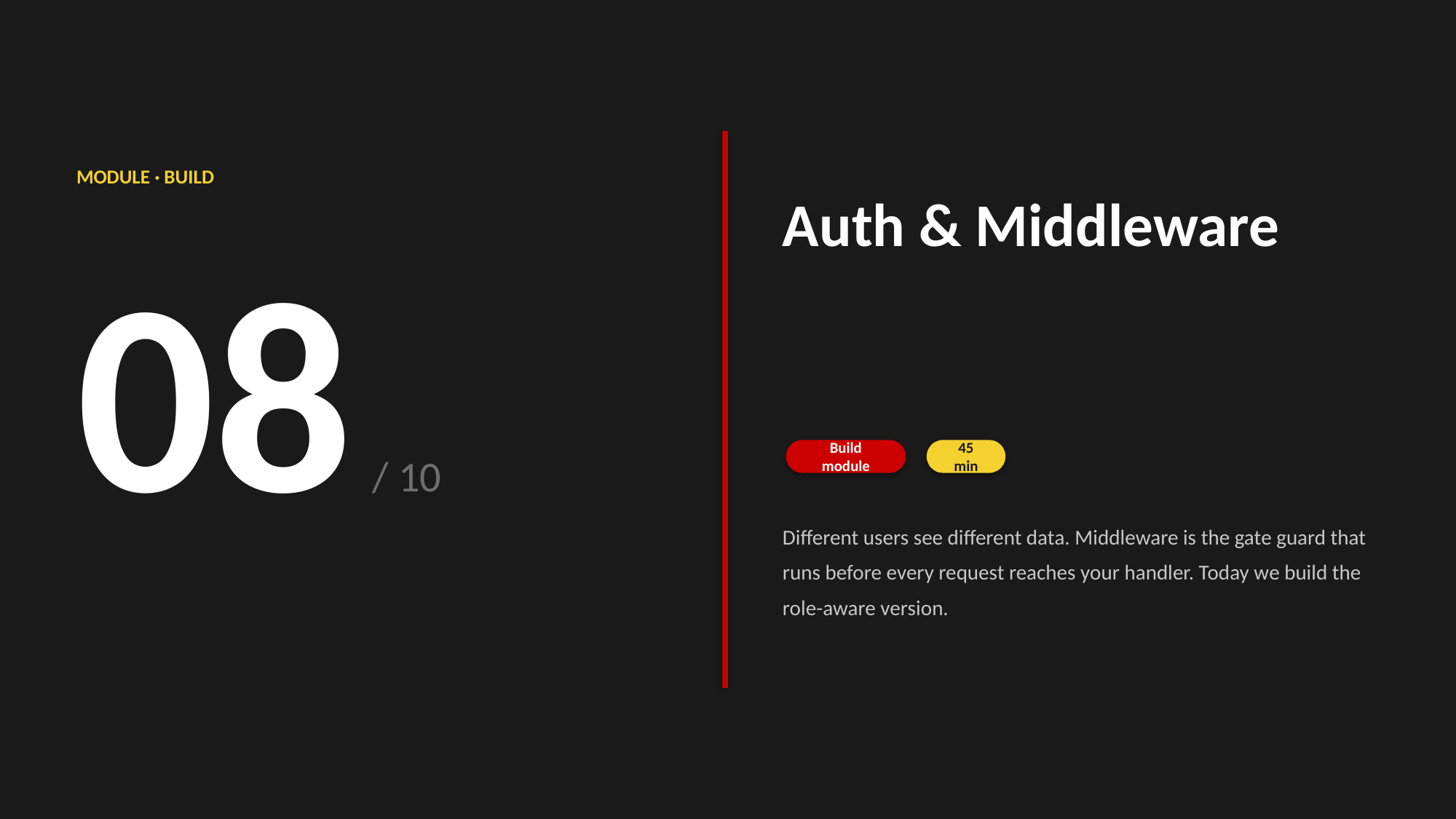

MODULE · BUILD
Auth & Middleware
08  / 10
Build module
45 min
Different users see different data. Middleware is the gate guard that runs before every request reaches your handler. Today we build the role-aware version.